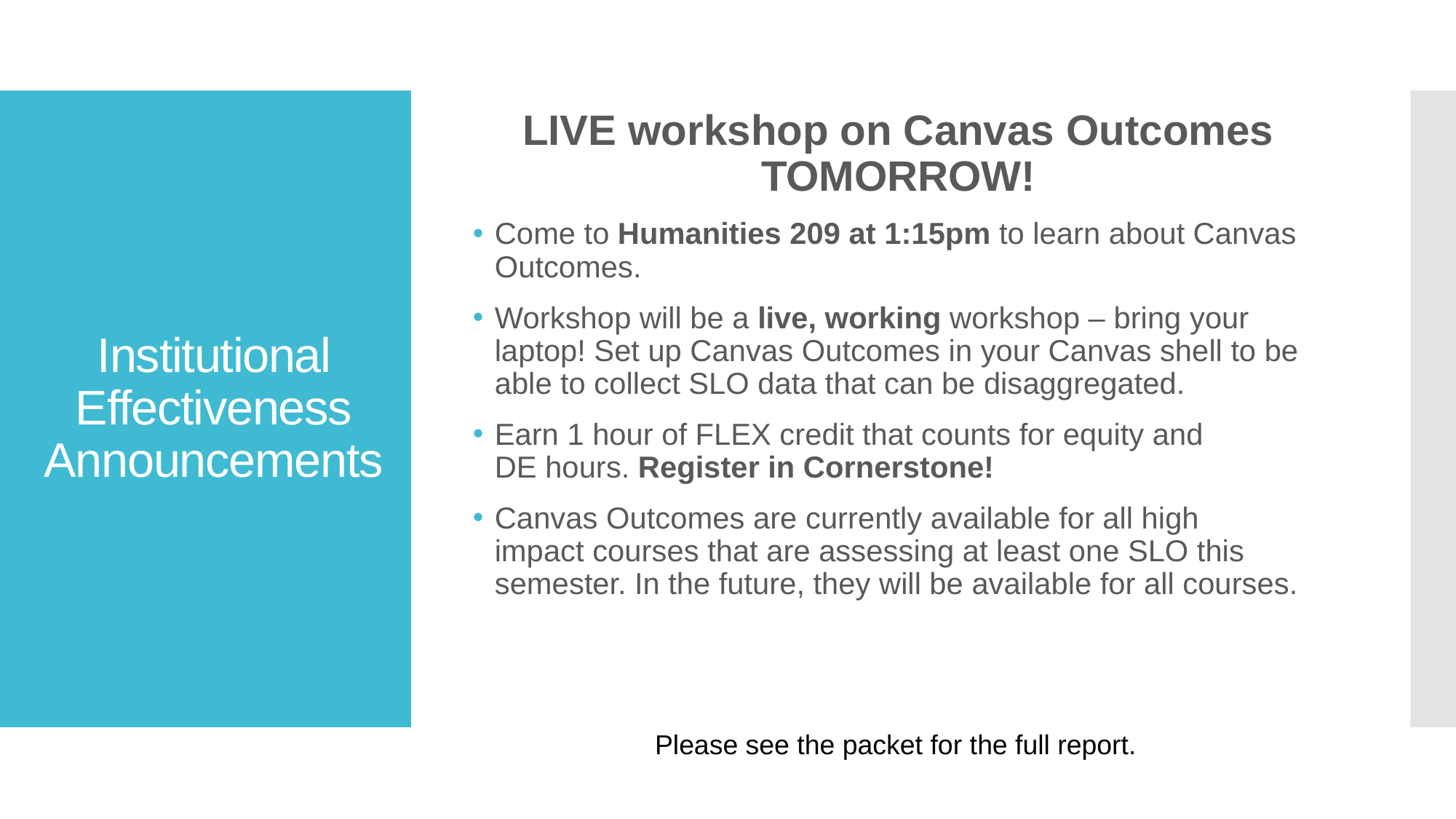

LIVE workshop on Canvas Outcomes TOMORROW!
Come to Humanities 209 at 1:15pm to learn about Canvas Outcomes.
Workshop will be a live, working workshop – bring your laptop! Set up Canvas Outcomes in your Canvas shell to be able to collect SLO data that can be disaggregated.
Earn 1 hour of FLEX credit that counts for equity and DE hours. Register in Cornerstone!
Canvas Outcomes are currently available for all high impact courses that are assessing at least one SLO this semester. In the future, they will be available for all courses.
# Institutional Effectiveness Announcements
Please see the packet for the full report.